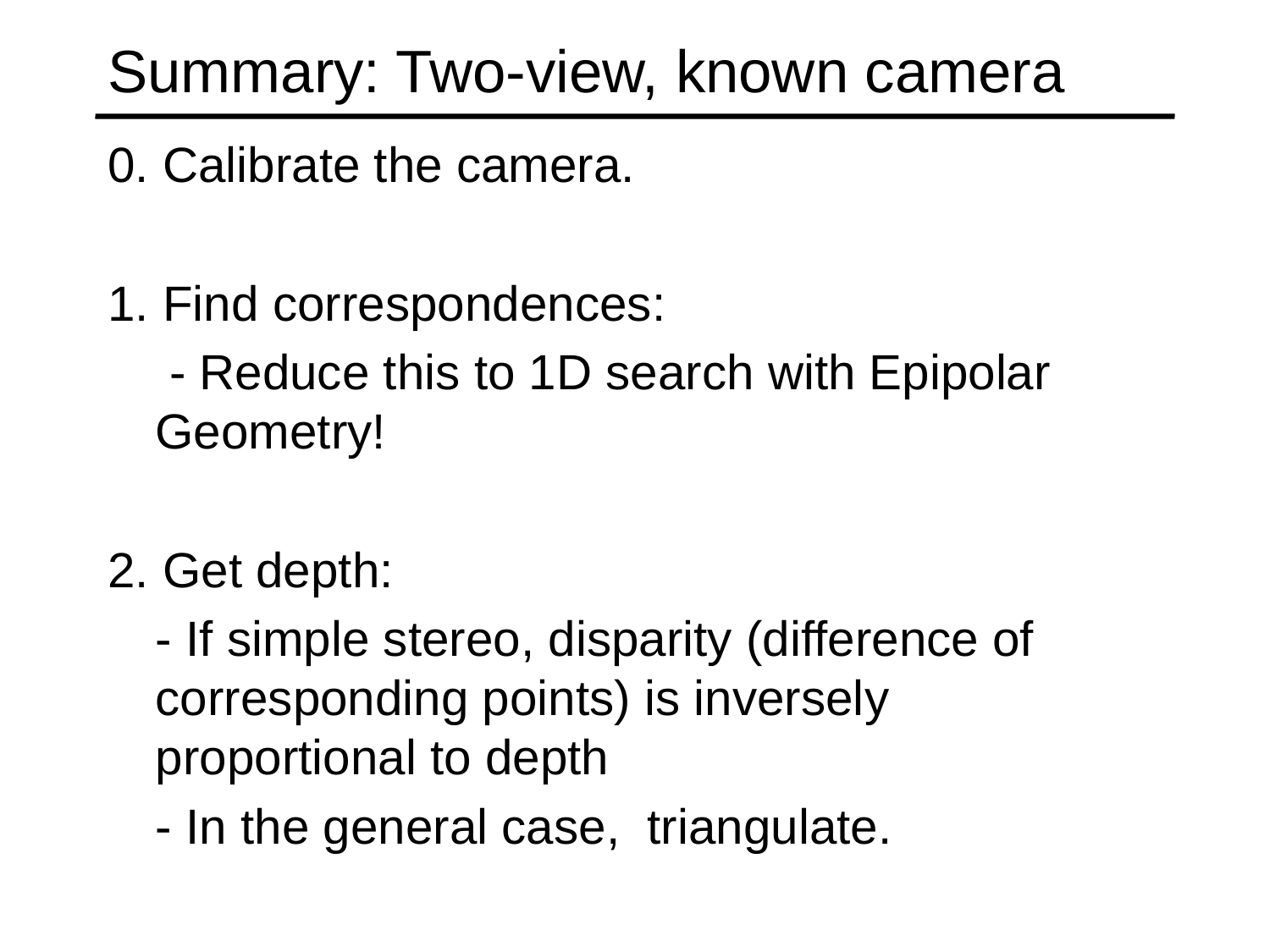

# Summary: Two-view, known camera
0. Calibrate the camera.

1. Find correspondences:
	 - Reduce this to 1D search with Epipolar Geometry!

2. Get depth:
	- If simple stereo, disparity (difference of corresponding points) is inversely proportional to depth
	- In the general case,  triangulate.